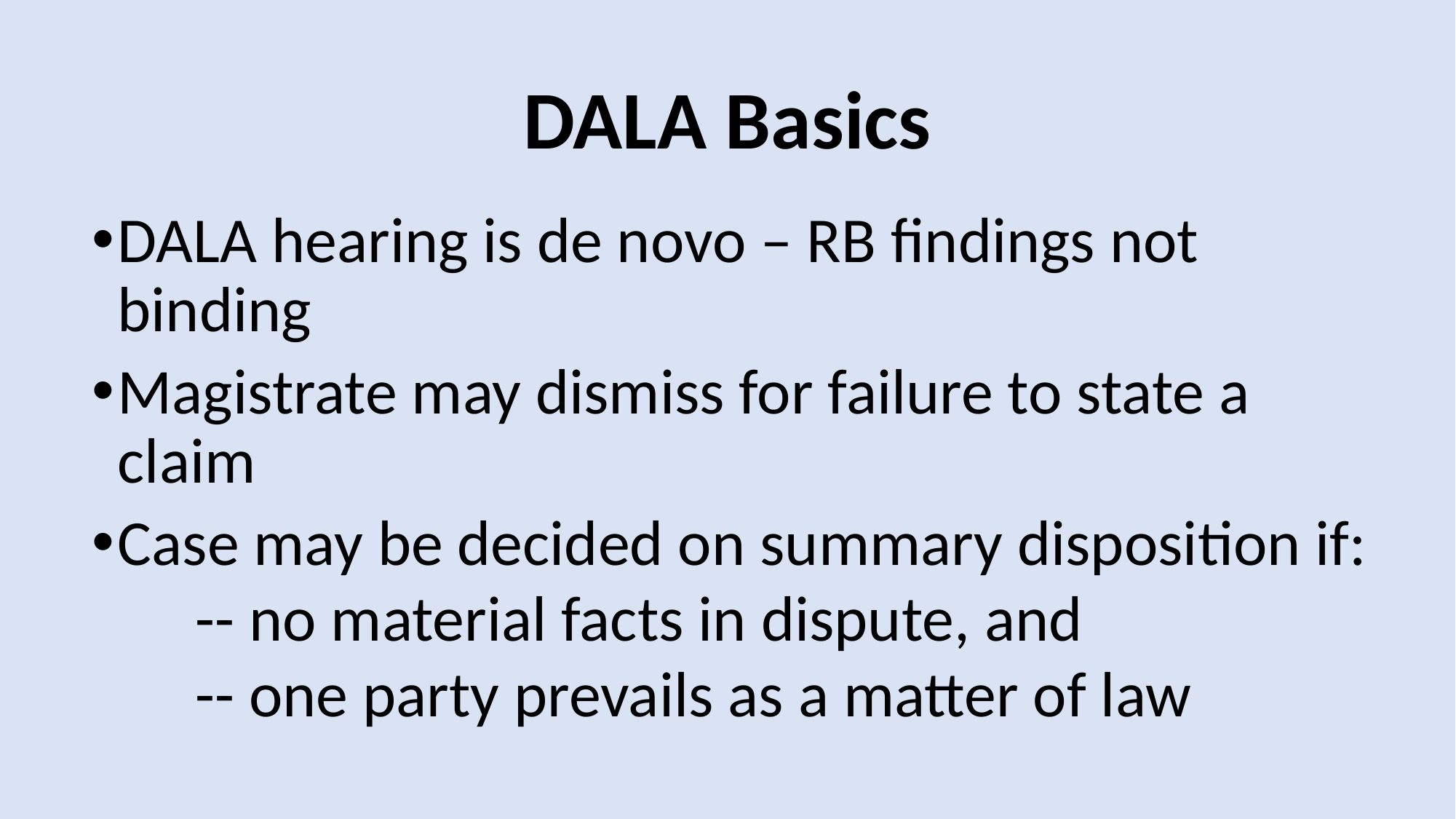

# DALA Basics
DALA hearing is de novo – RB findings not binding
Magistrate may dismiss for failure to state a claim
Case may be decided on summary disposition if:
-- no material facts in dispute, and
-- one party prevails as a matter of law